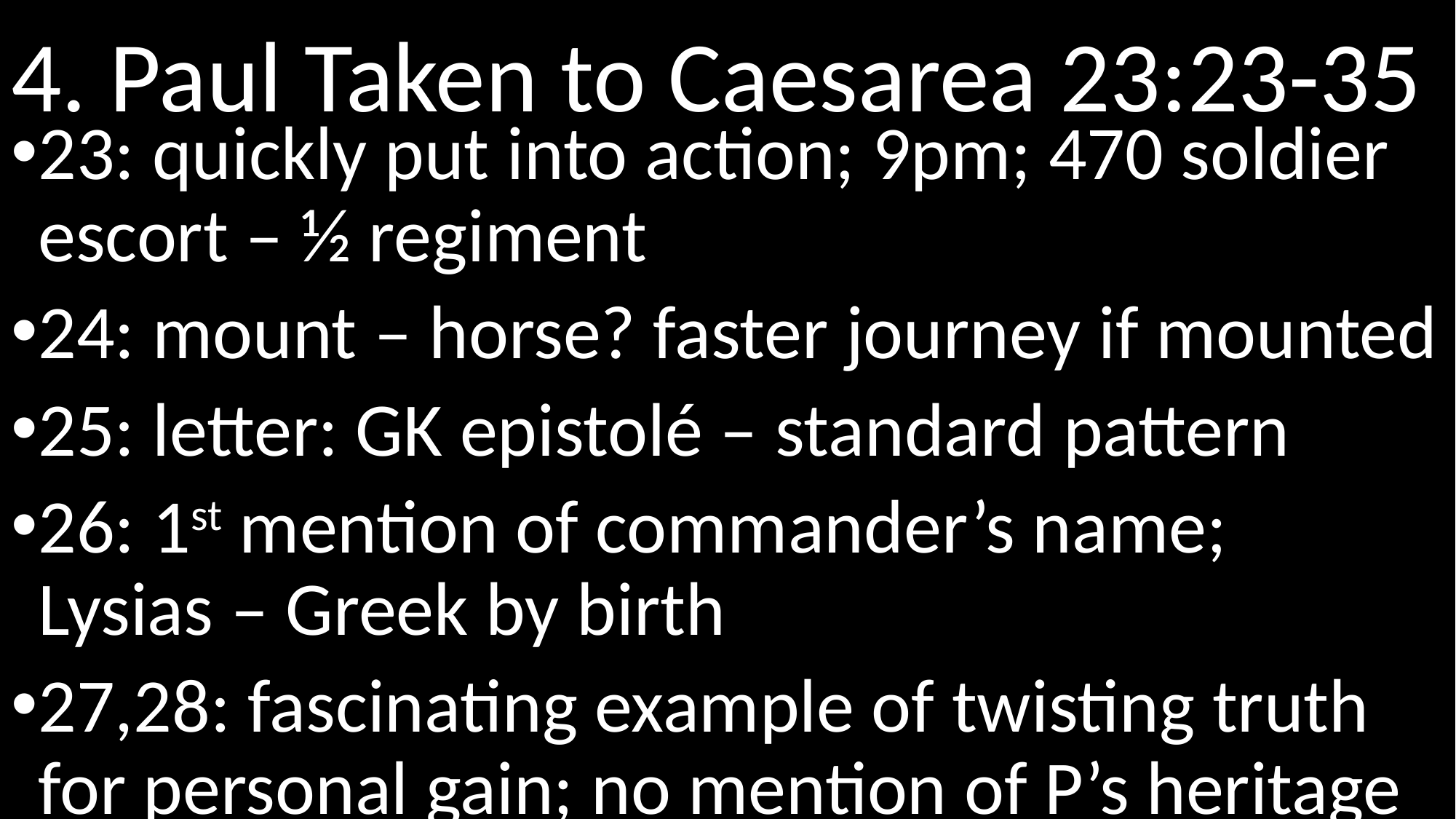

# 4. Paul Taken to Caesarea 23:23-35
23: quickly put into action; 9pm; 470 soldier escort – ½ regiment
24: mount – horse? faster journey if mounted
25: letter: GK epistolé – standard pattern
26: 1st mention of commander’s name;
Lysias – Greek by birth
27,28: fascinating example of twisting truth for personal gain; no mention of P’s heritage